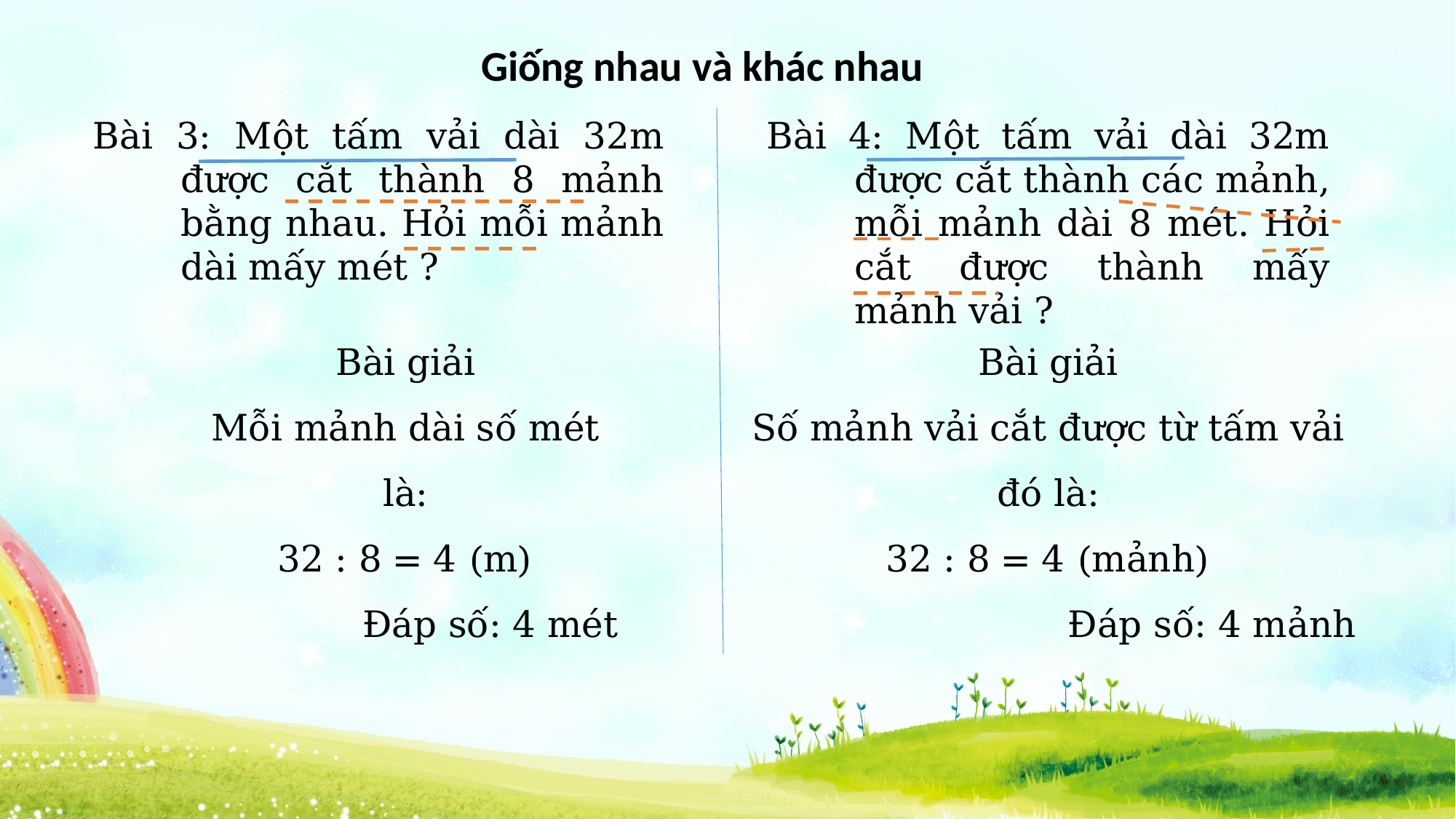

Giống nhau và khác nhau
Bài 3: Một tấm vải dài 32m được cắt thành 8 mảnh bằng nhau. Hỏi mỗi mảnh dài mấy mét ?
Bài 4: Một tấm vải dài 32m được cắt thành các mảnh, mỗi mảnh dài 8 mét. Hỏi cắt được thành mấy mảnh vải ?
Bài giải
Mỗi mảnh dài số mét là:
32 : 8 = 4 (m)
Đáp số: 4 mét
Bài giải
Số mảnh vải cắt được từ tấm vải đó là:
32 : 8 = 4 (mảnh)
Đáp số: 4 mảnh